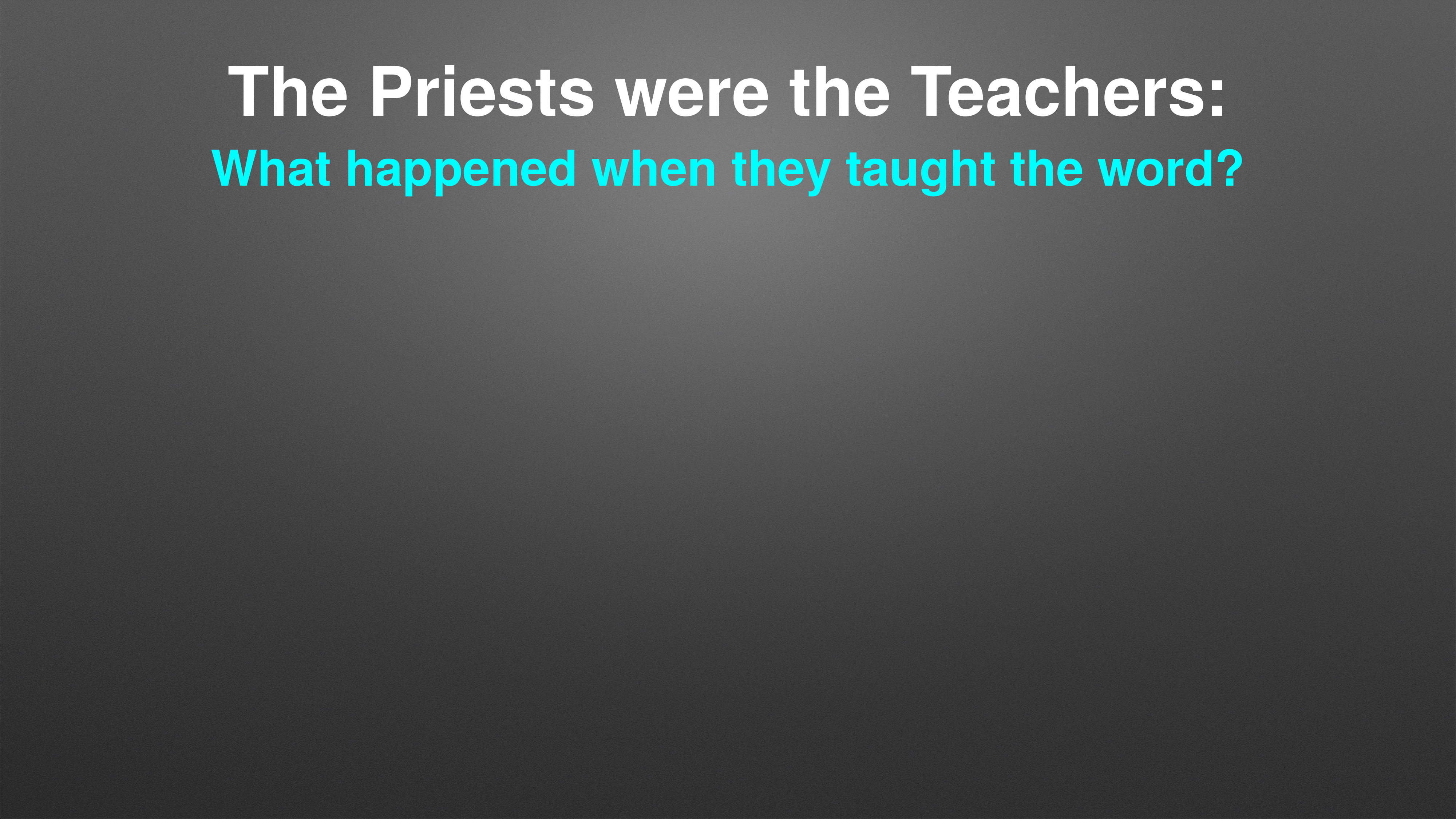

# The Priests were the Teachers:
What happened when they taught the word?